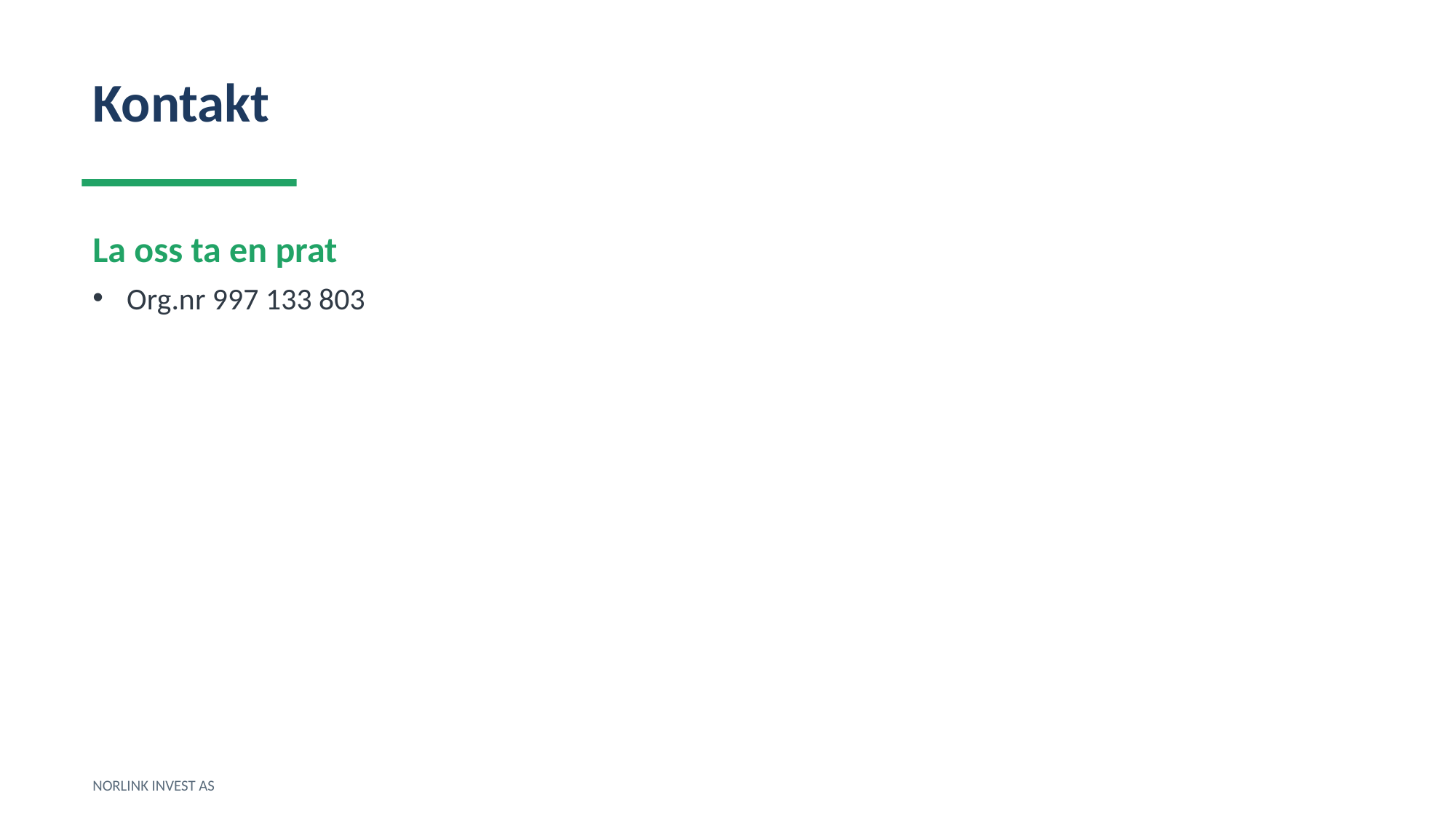

Kontakt

La oss ta en prat
Org.nr 997 133 803
NORLINK INVEST AS